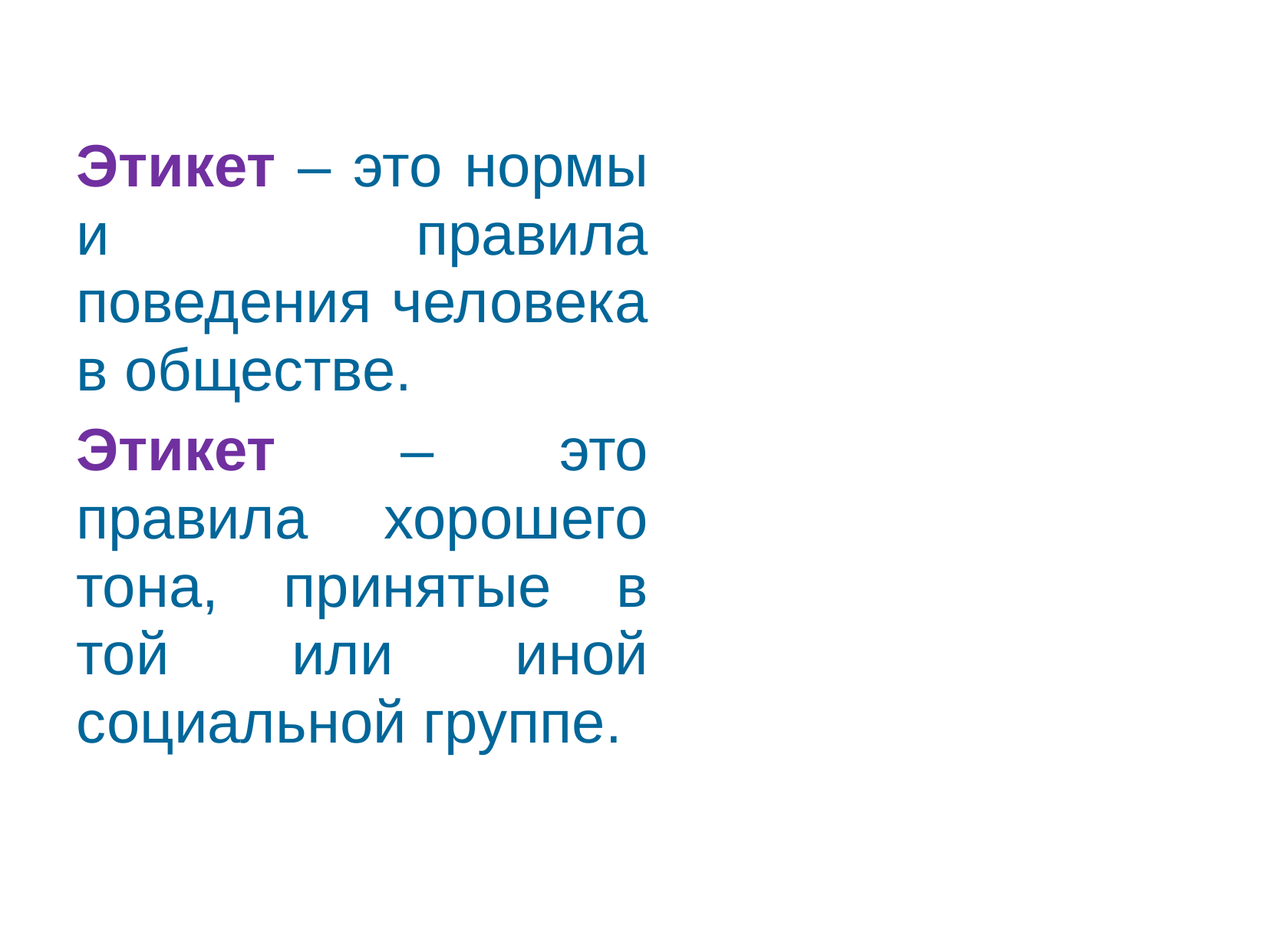

#
Этикет – это нормы и правила поведения человека в обществе.
Этикет – это правила хорошего тона, принятые в той или иной социальной группе.